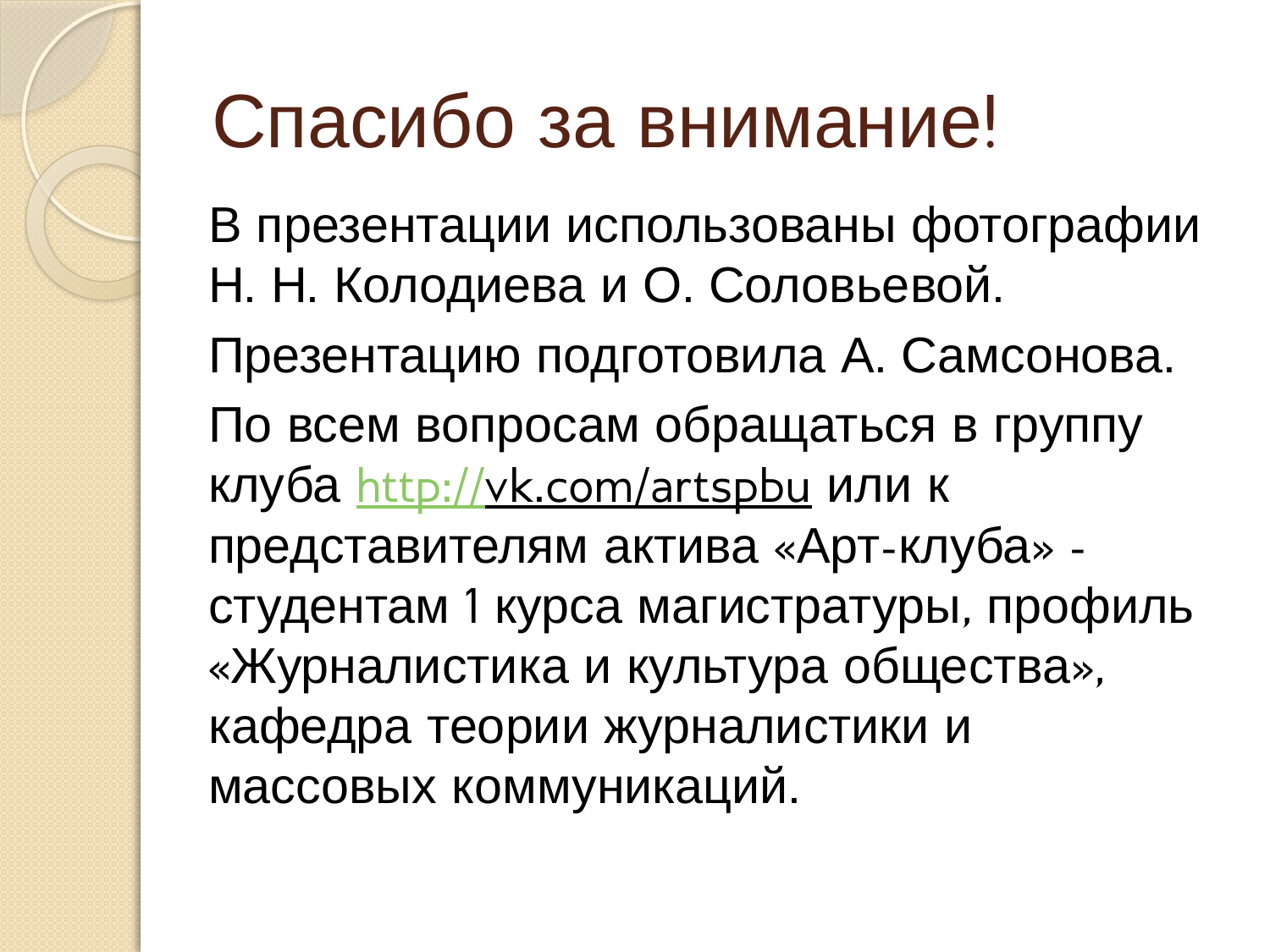

# Спасибо за внимание!
В презентации использованы фотографии Н. Н. Колодиева и О. Соловьевой.
Презентацию подготовила А. Самсонова.
По всем вопросам обращаться в группу клуба http://vk.com/artspbu или к представителям актива «Арт-клуба» - студентам 1 курса магистратуры, профиль «Журналистика и культура общества», кафедра теории журналистики и массовых коммуникаций.